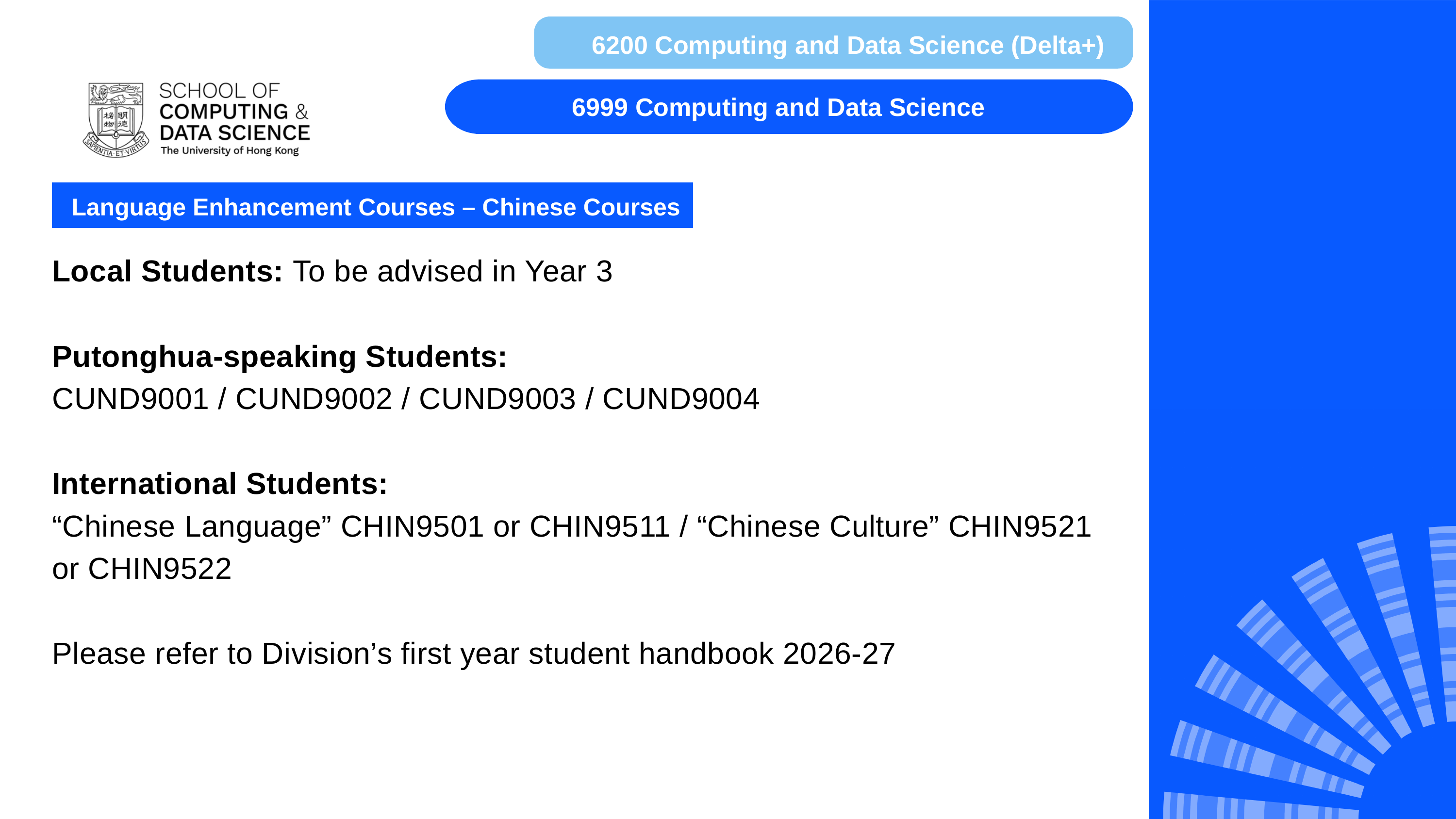

6200 Computing and Data Science (Delta+) ​

6999 Computing and Data Science   ​

Language Enhancement Courses – Chinese Courses
Local Students: To be advised in Year 3

Putonghua-speaking Students:
CUND9001 / CUND9002 / CUND9003 / CUND9004

International Students:
“Chinese Language” CHIN9501 or CHIN9511 / “Chinese Culture” CHIN9521 or CHIN9522

Please refer to Division’s first year student handbook 2026-27